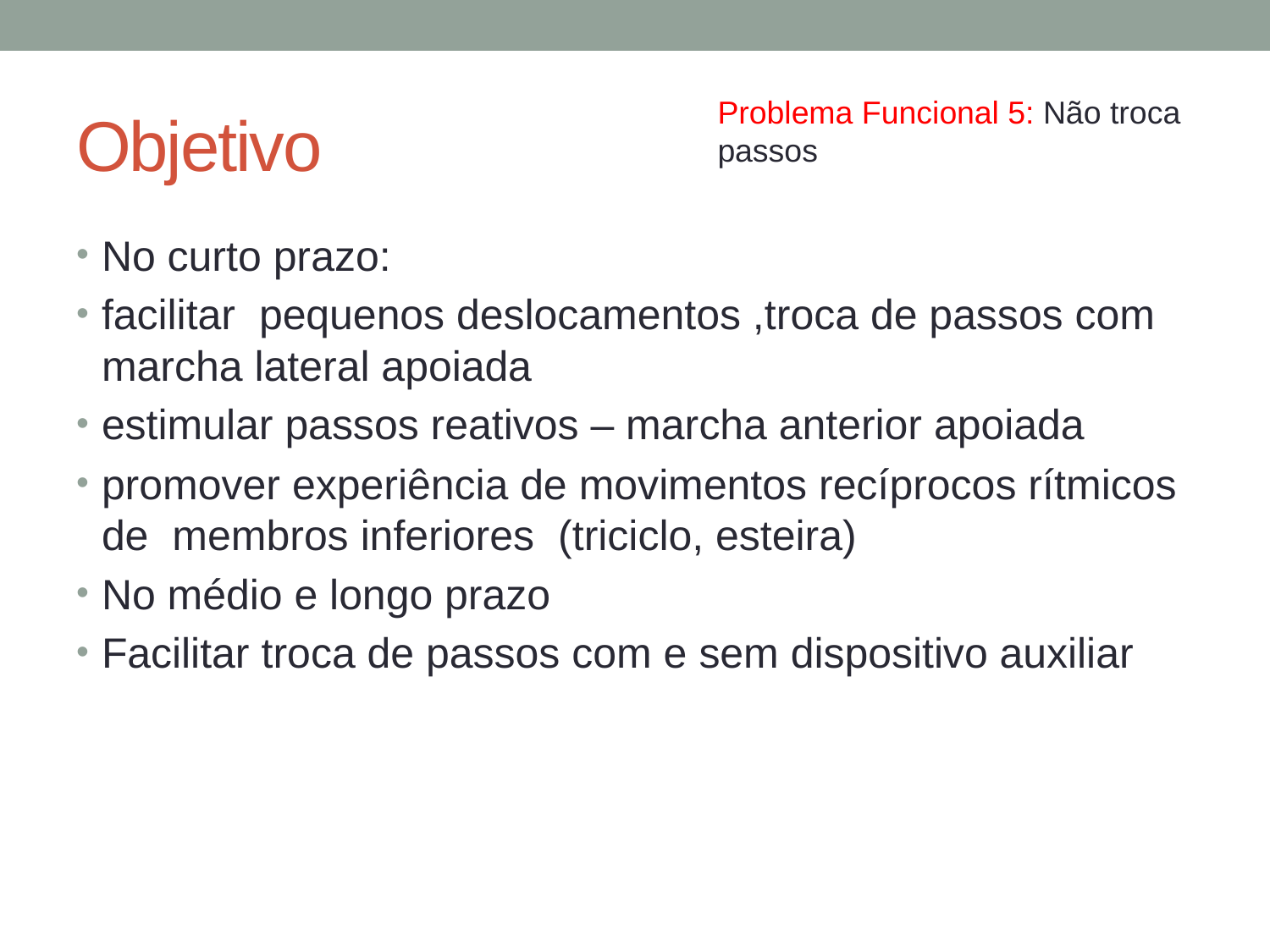

# Objetivo
Problema Funcional 5: Não troca passos
No curto prazo:
facilitar  pequenos deslocamentos ,troca de passos com marcha lateral apoiada
estimular passos reativos – marcha anterior apoiada
promover experiência de movimentos recíprocos rítmicos de  membros inferiores  (triciclo, esteira)
No médio e longo prazo
Facilitar troca de passos com e sem dispositivo auxiliar